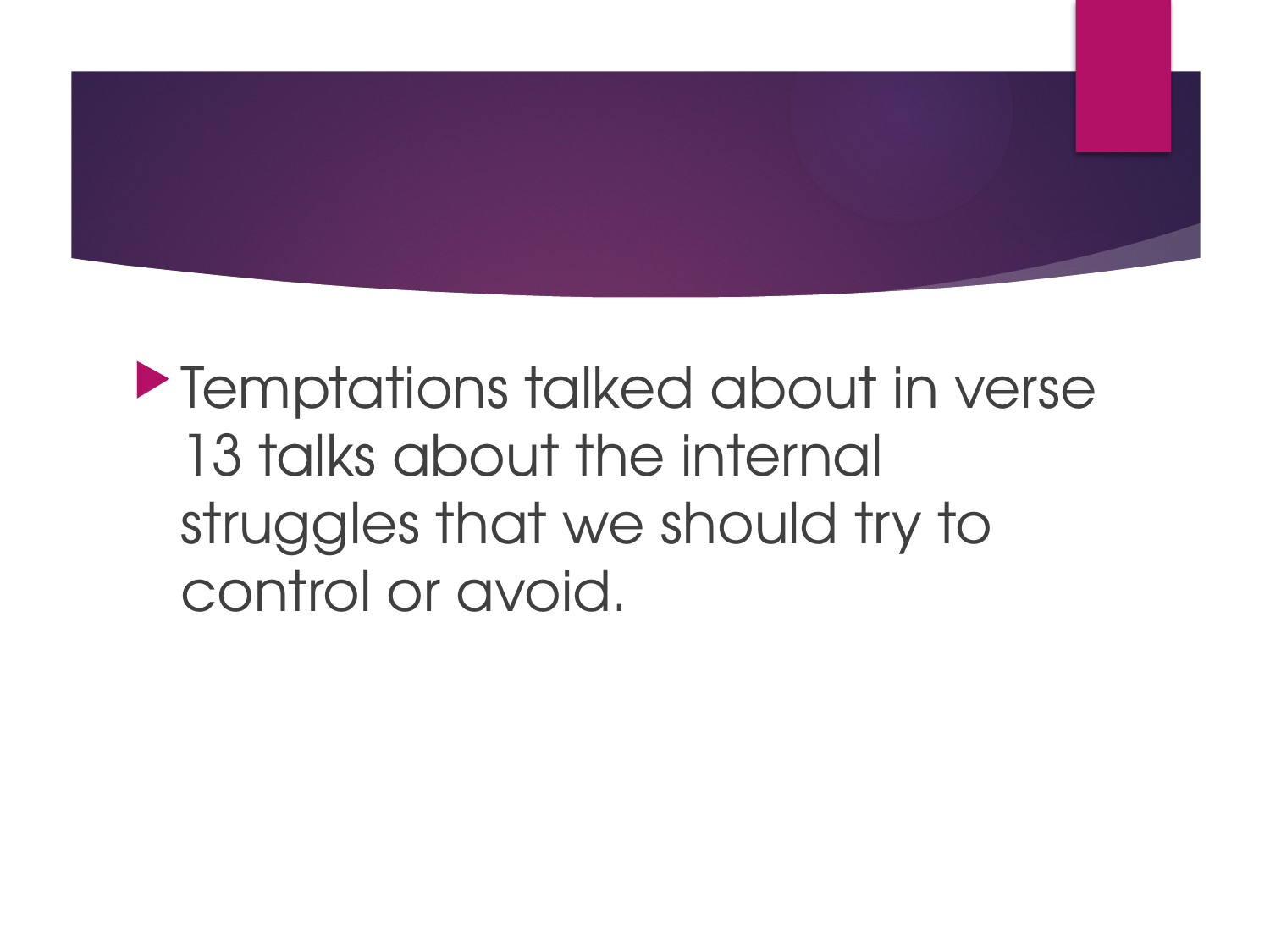

#
Temptations talked about in verse 13 talks about the internal struggles that we should try to control or avoid.